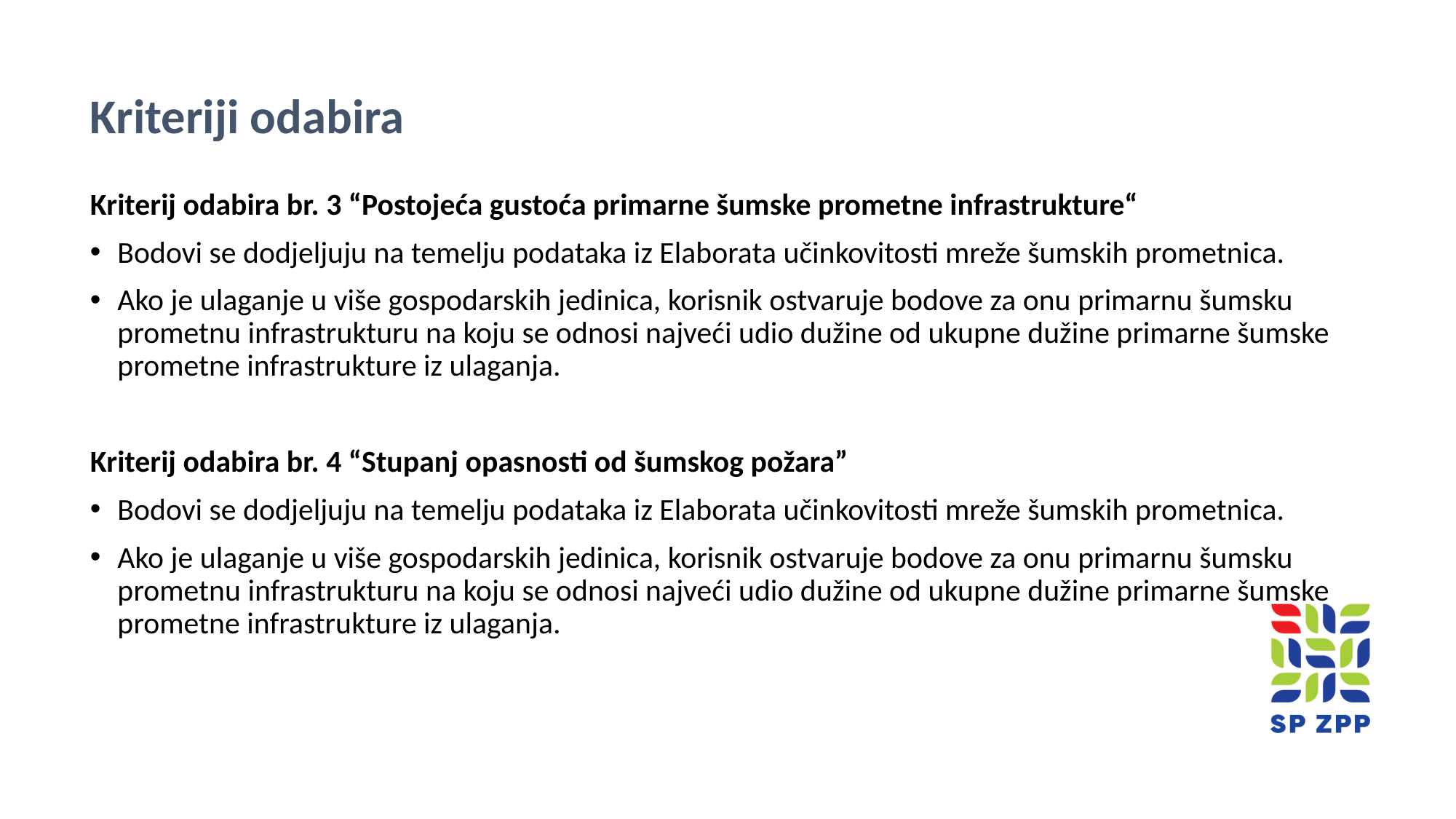

Kriteriji odabira
Kriterij odabira br. 3 “Postojeća gustoća primarne šumske prometne infrastrukture“
Bodovi se dodjeljuju na temelju podataka iz Elaborata učinkovitosti mreže šumskih prometnica.
Ako je ulaganje u više gospodarskih jedinica, korisnik ostvaruje bodove za onu primarnu šumsku prometnu infrastrukturu na koju se odnosi najveći udio dužine od ukupne dužine primarne šumske prometne infrastrukture iz ulaganja.

Kriterij odabira br. 4 “Stupanj opasnosti od šumskog požara”
Bodovi se dodjeljuju na temelju podataka iz Elaborata učinkovitosti mreže šumskih prometnica.
Ako je ulaganje u više gospodarskih jedinica, korisnik ostvaruje bodove za onu primarnu šumsku prometnu infrastrukturu na koju se odnosi najveći udio dužine od ukupne dužine primarne šumske prometne infrastrukture iz ulaganja.